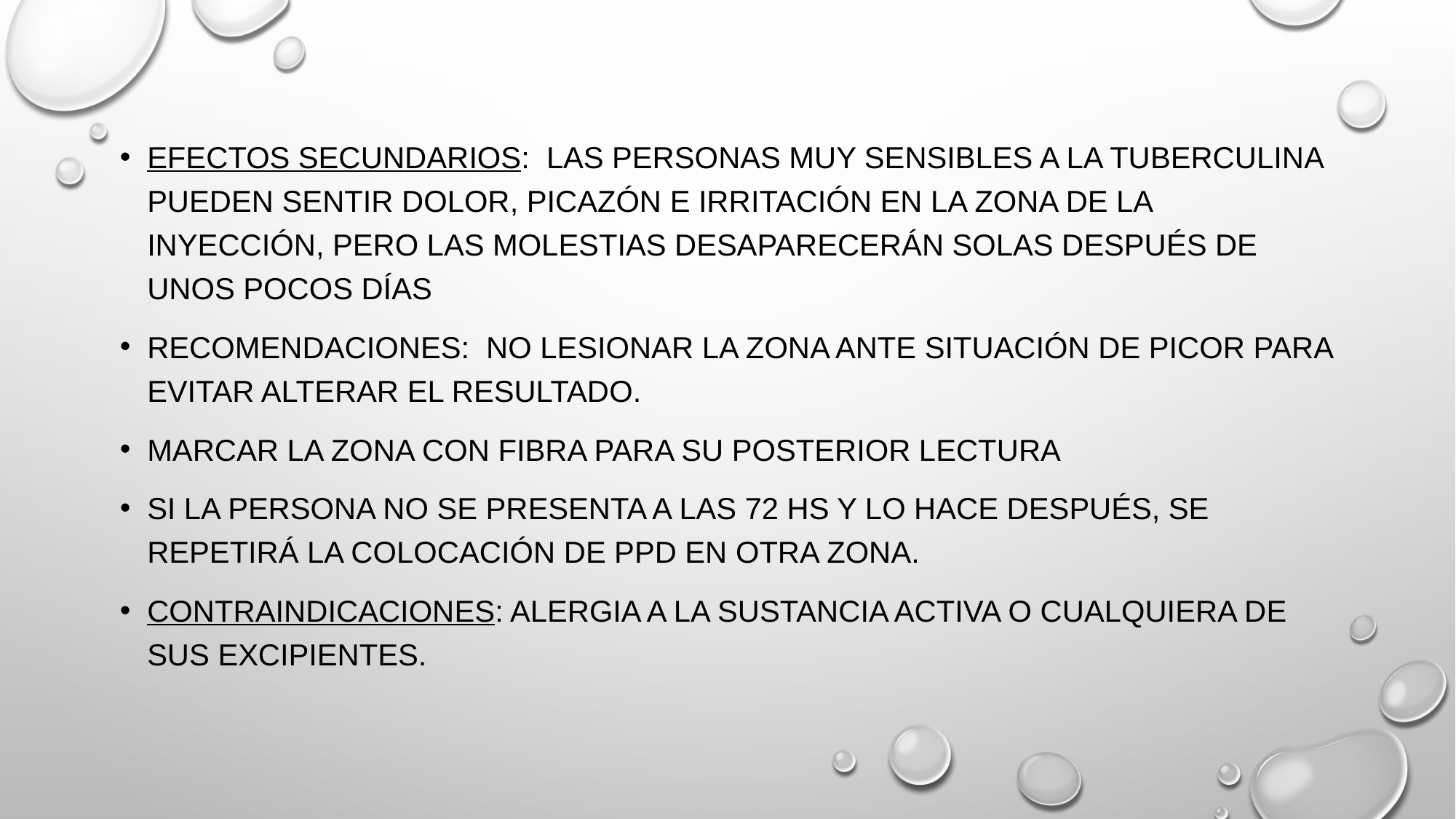

#

Efectos secundarios:  las personas muy sensibles a la tuberculina pueden sentir dolor, picazón e irritación EN LA ZONA DE LA INYECCIÓN, PERO LAS MOLESTIAS DESAPARECERÁN SOLAS DESPUÉS DE UNOS POCOS DÍAS
RECOMENDACIONES:  no lesionar la zona ante situación de picor para evitar alterar EL RESULTADO.
MARCAR LA ZONA CON FIBRA PARA SU POSTERIOR LECTURA
Si la persona no se presenta a las 72 hs y lo hace después, se repetirá la colocación de ppd en otra zona.
CONTRAINDICACIONES: ALERGIA A LA Sustancia activa o cualquiera de sus excipientes.